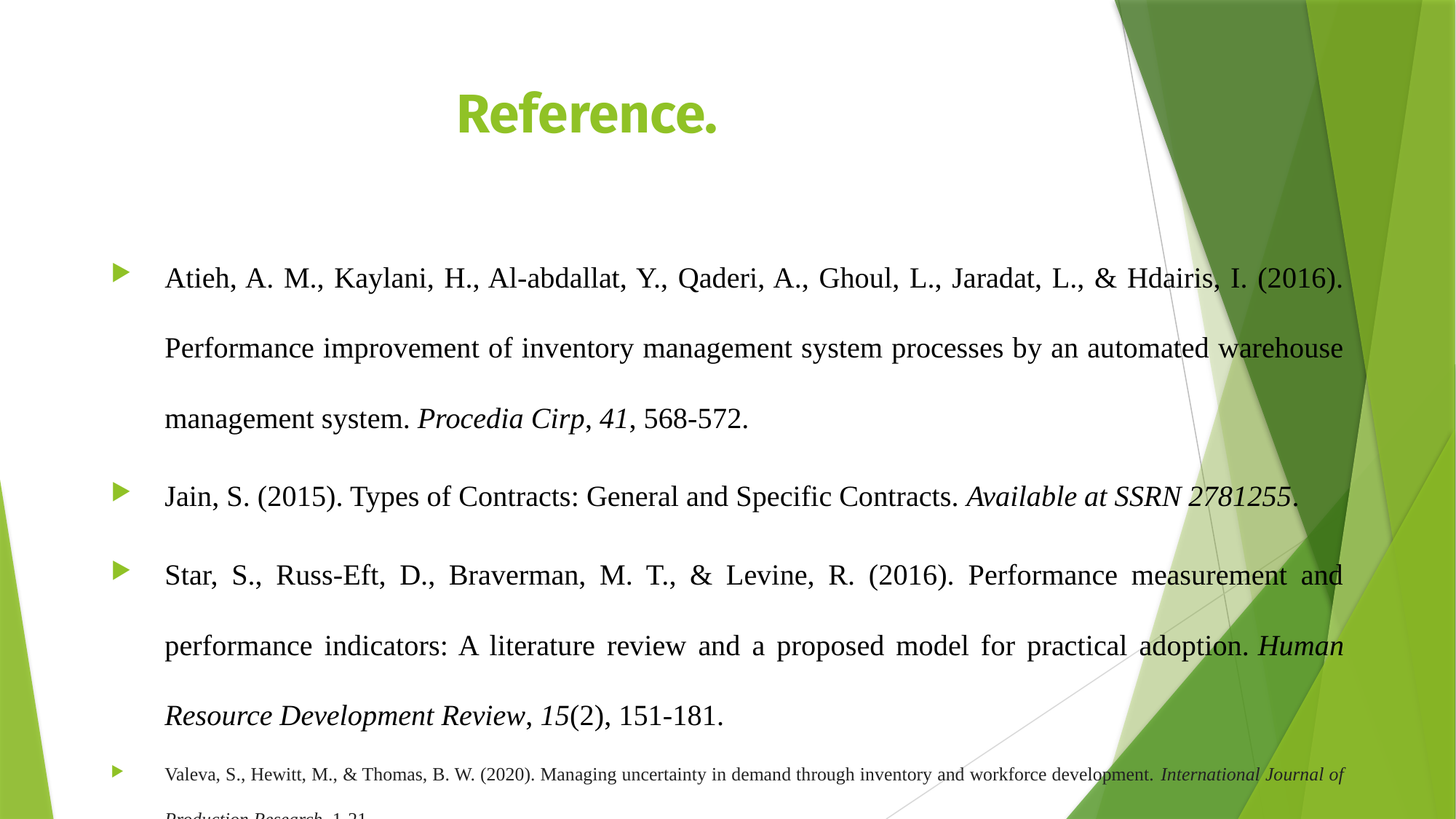

# Reference.
Atieh, A. M., Kaylani, H., Al-abdallat, Y., Qaderi, A., Ghoul, L., Jaradat, L., & Hdairis, I. (2016). Performance improvement of inventory management system processes by an automated warehouse management system. Procedia Cirp, 41, 568-572.
Jain, S. (2015). Types of Contracts: General and Specific Contracts. Available at SSRN 2781255.
Star, S., Russ-Eft, D., Braverman, M. T., & Levine, R. (2016). Performance measurement and performance indicators: A literature review and a proposed model for practical adoption. Human Resource Development Review, 15(2), 151-181.
Valeva, S., Hewitt, M., & Thomas, B. W. (2020). Managing uncertainty in demand through inventory and workforce development. International Journal of Production Research, 1-21.